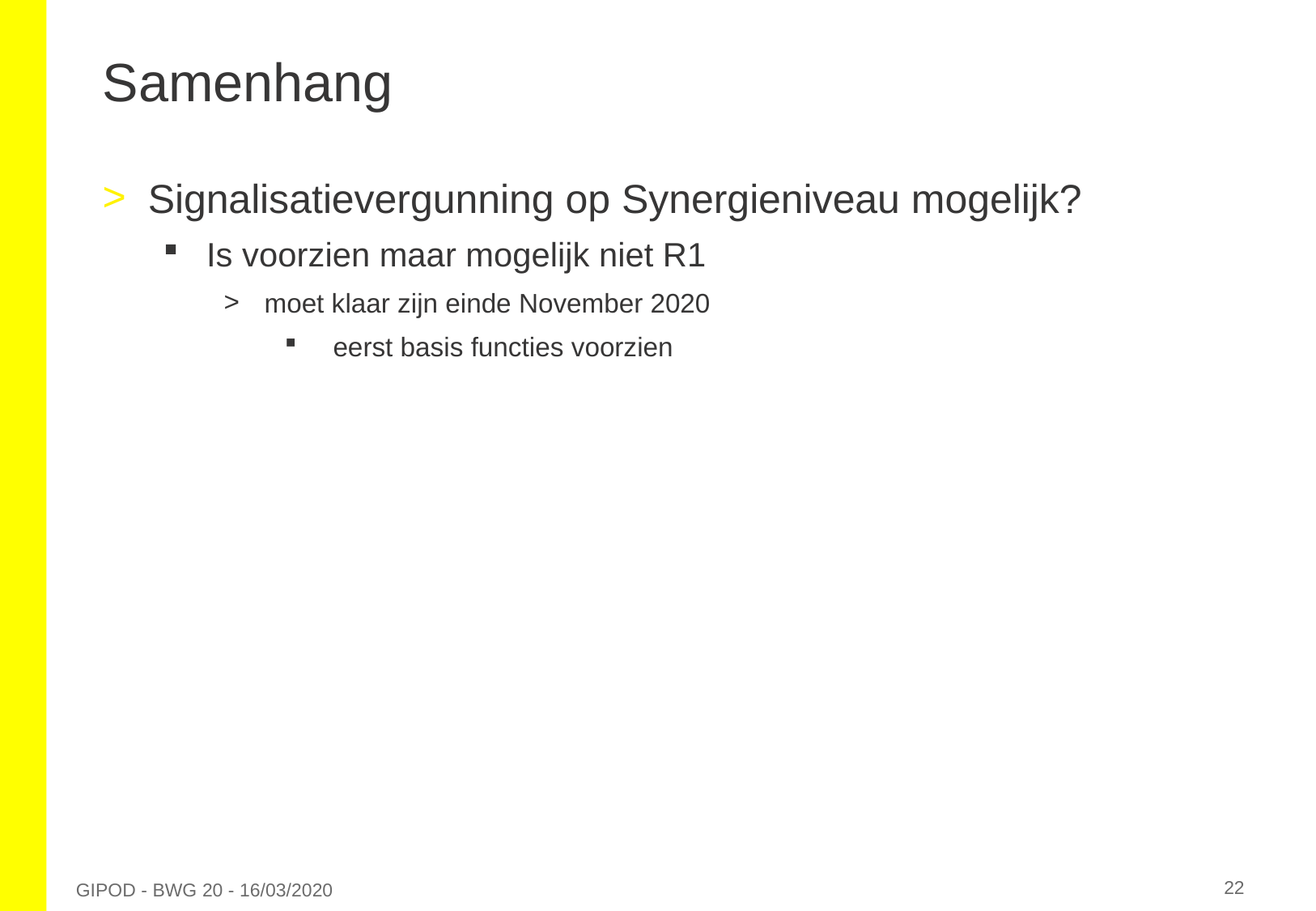

# Samenhang
Signalisatievergunning op Synergieniveau mogelijk?
Is voorzien maar mogelijk niet R1
moet klaar zijn einde November 2020
eerst basis functies voorzien

22
GIPOD - BWG 20 - 16/03/2020